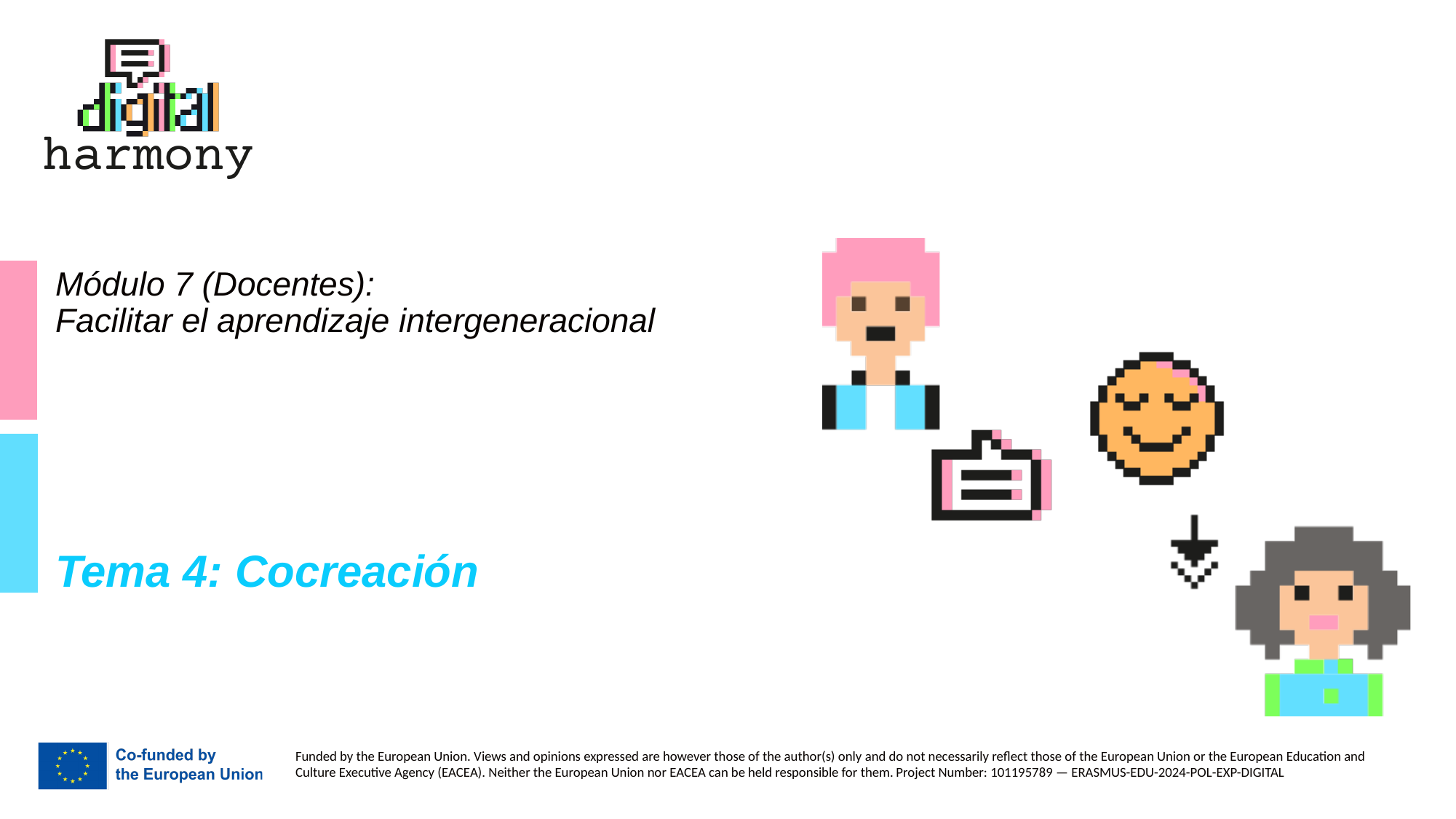

# Módulo 7 (Docentes): Facilitar el aprendizaje intergeneracional

Tema 4: Cocreación